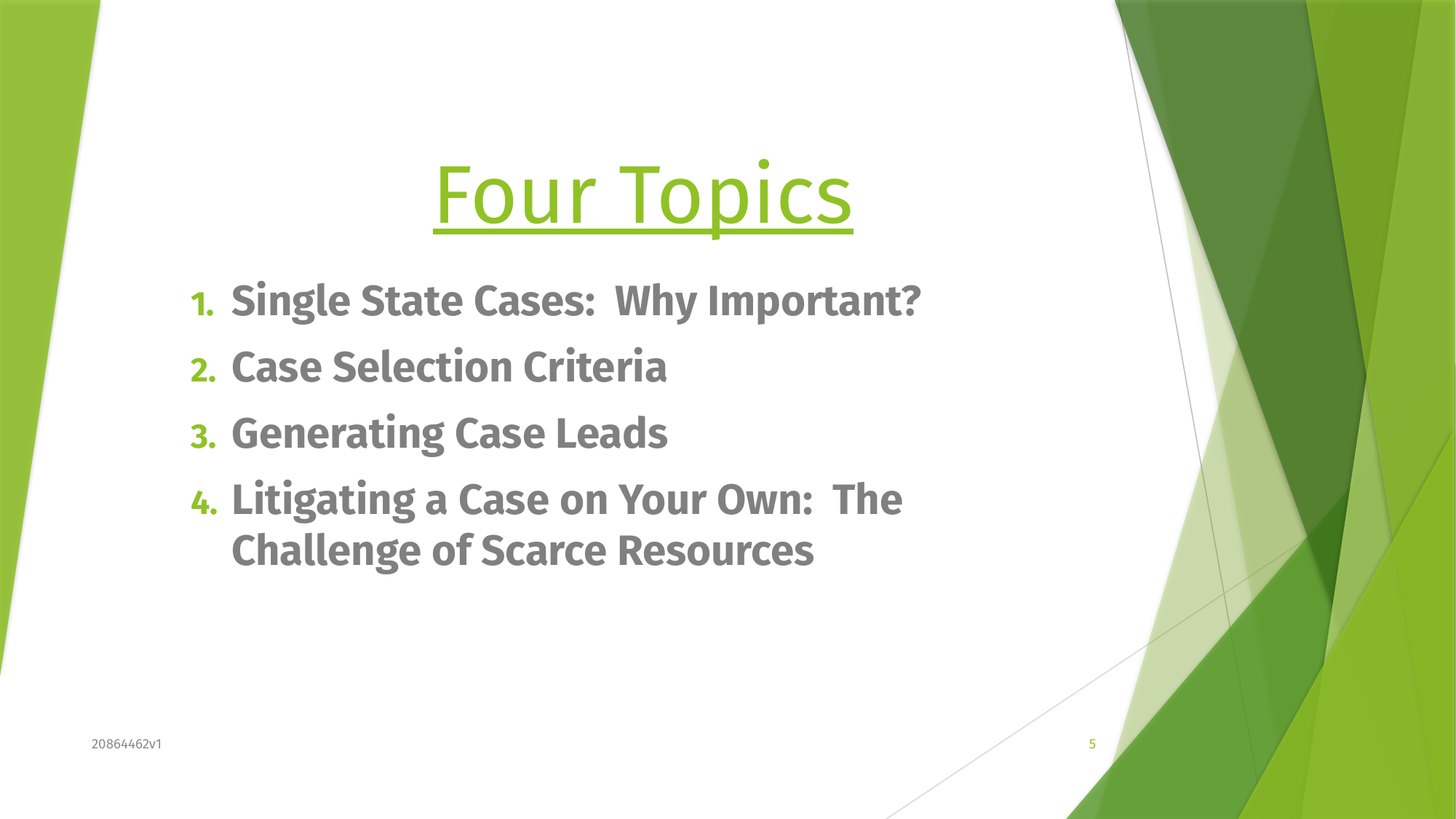

# Four Topics
Single State Cases:  Why Important?
Case Selection Criteria
Generating Case Leads
Litigating a Case on Your Own:  The Challenge of Scarce Resources
20864462v1
5